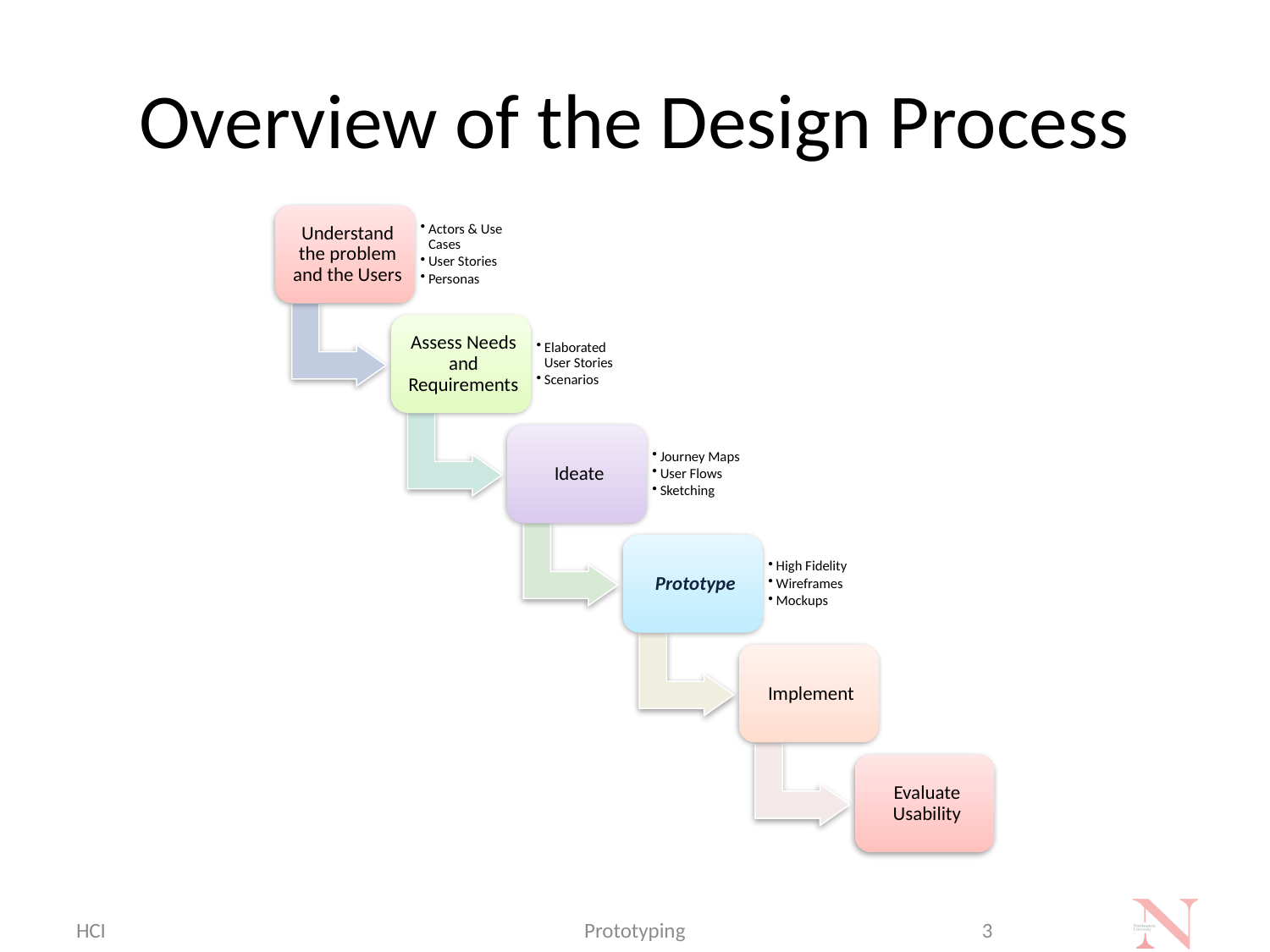

# Overview of the Design Process
Understand the problem and the Users
Actors & Use Cases
User Stories
Personas
Assess Needs and Requirements
Elaborated User Stories
Scenarios
Ideate
Journey Maps
User Flows
Sketching
Prototype
High Fidelity
Wireframes
Mockups
Implement
Evaluate Usability
HCI
Prototyping
3